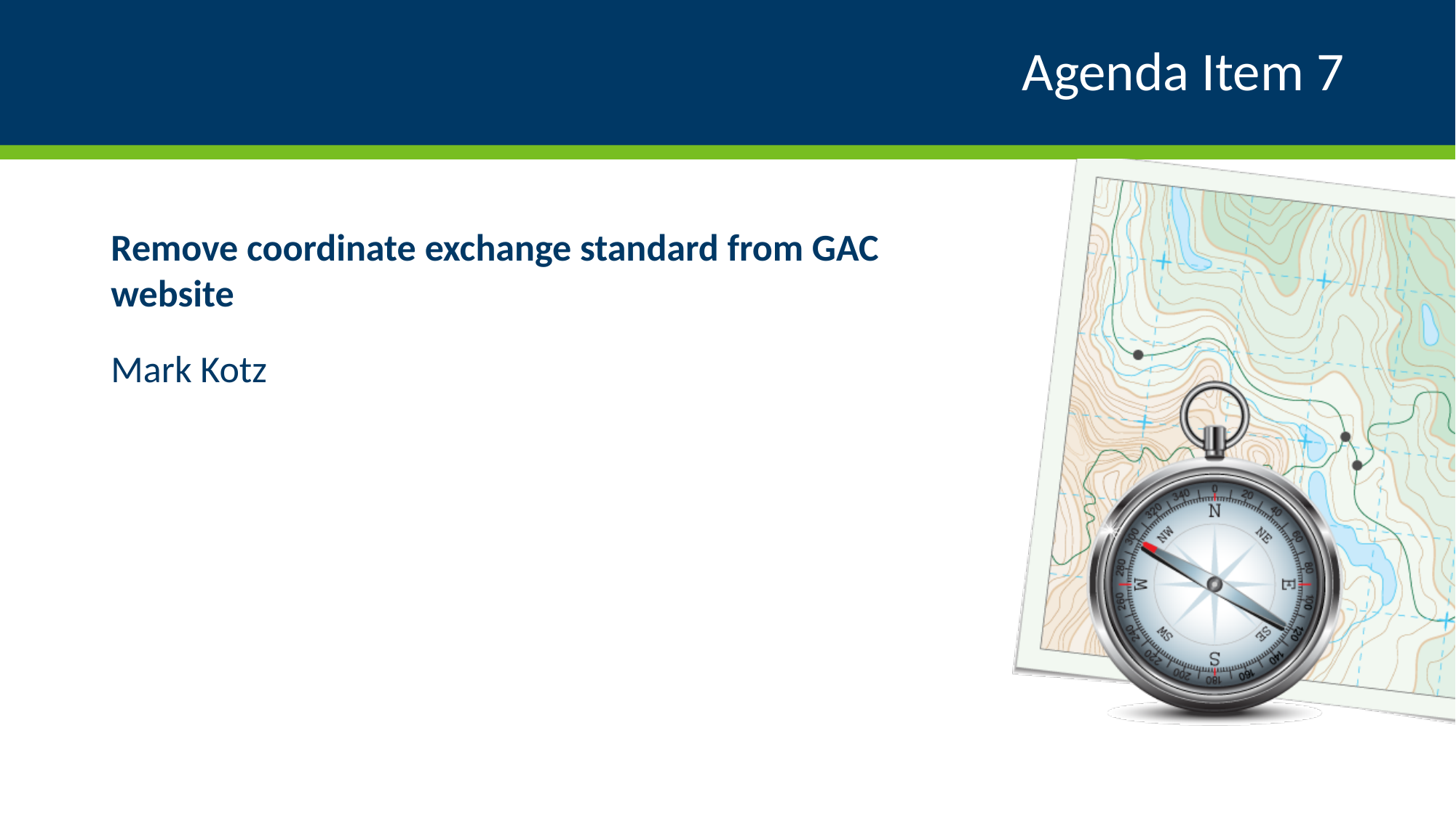

# Agenda Item 7
Remove coordinate exchange standard from GAC website
Mark Kotz